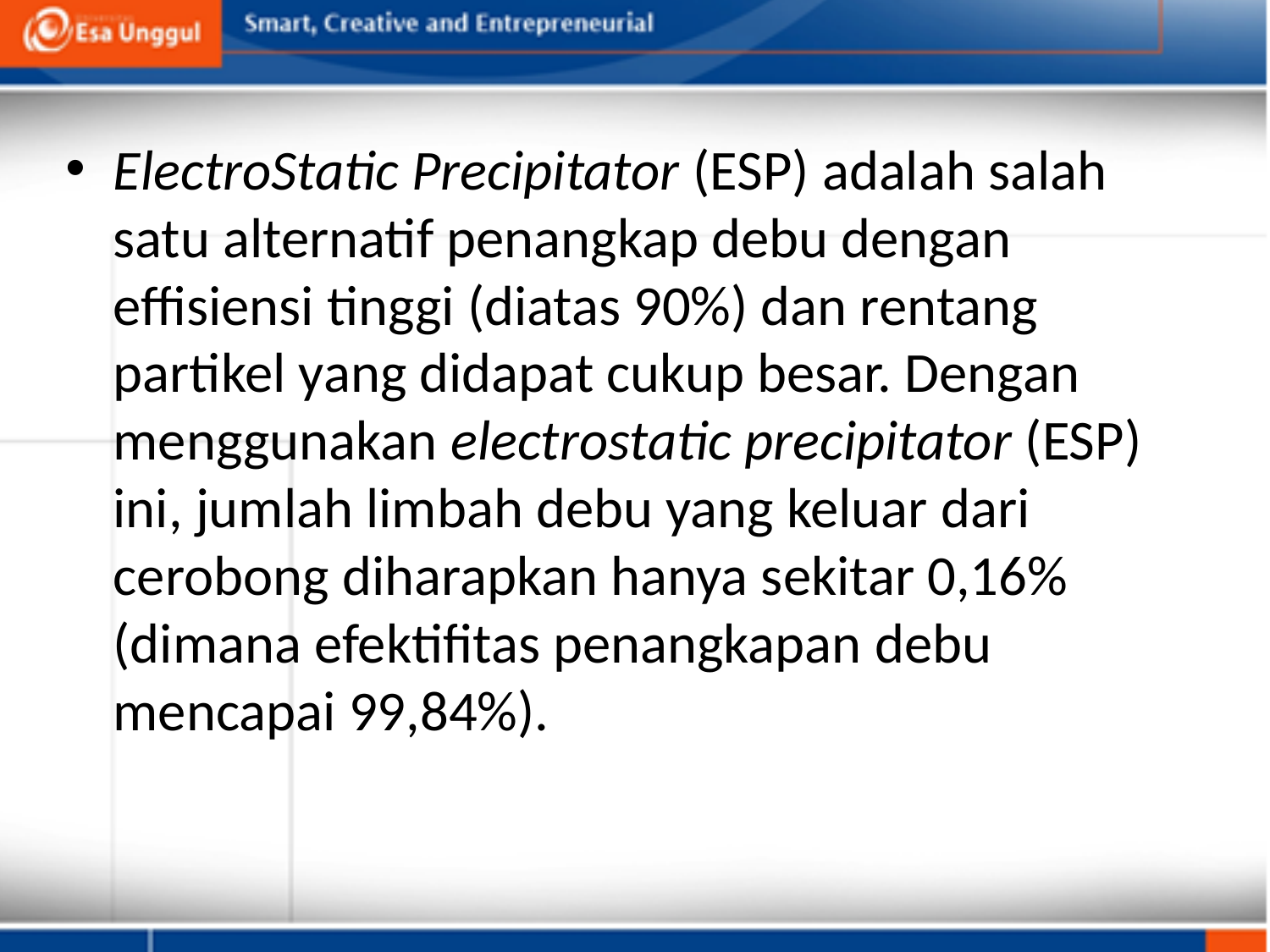

ElectroStatic Precipitator (ESP) adalah salah satu alternatif penangkap debu dengan effisiensi tinggi (diatas 90%) dan rentang partikel yang didapat cukup besar. Dengan menggunakan electrostatic precipitator (ESP) ini, jumlah limbah debu yang keluar dari cerobong diharapkan hanya sekitar 0,16% (dimana efektifitas penangkapan debu mencapai 99,84%).